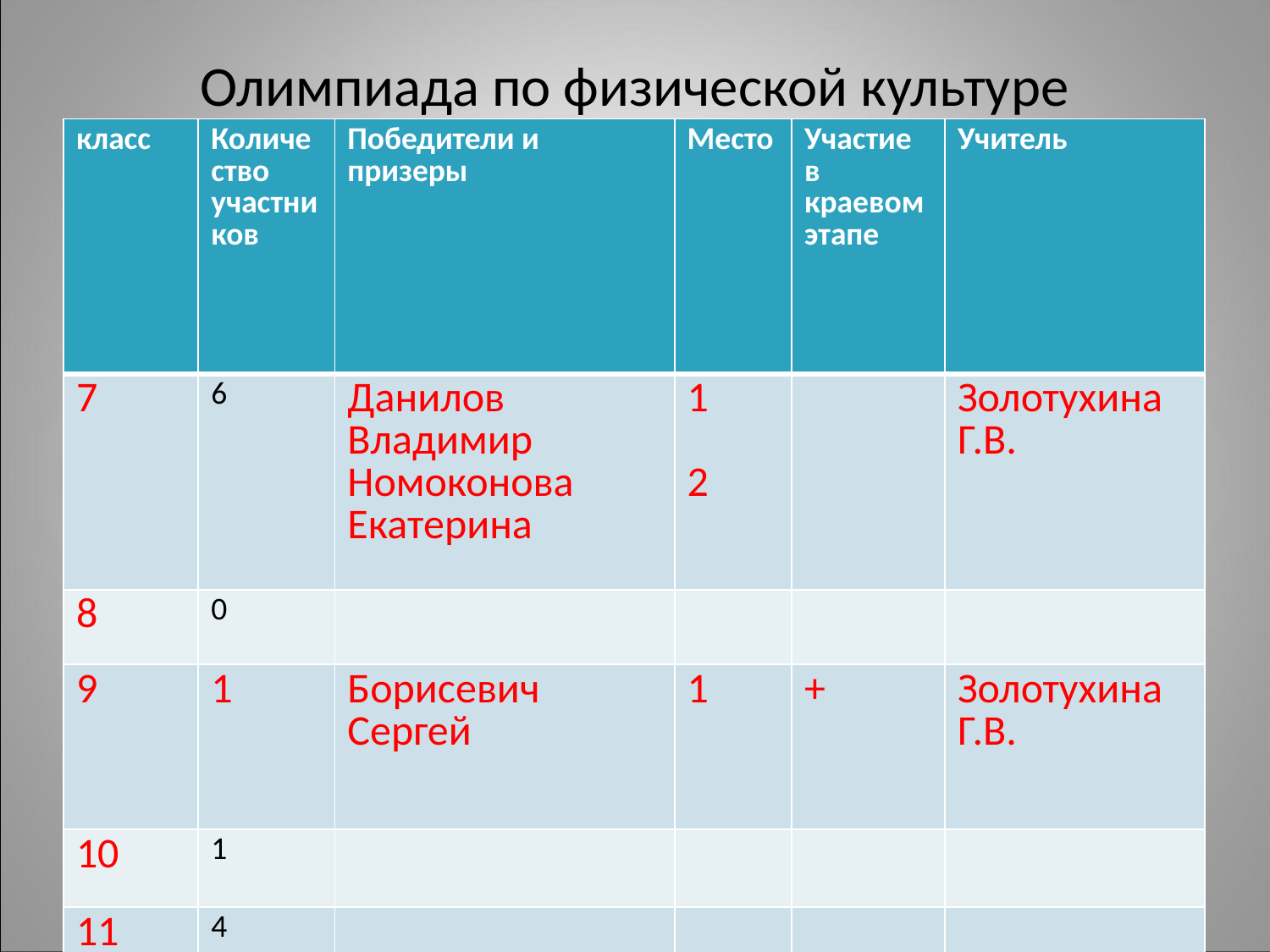

# Олимпиада по физической культуре
| класс | Количество участников | Победители и призеры | Место | Участие в краевом этапе | Учитель |
| --- | --- | --- | --- | --- | --- |
| 7 | 6 | Данилов Владимир Номоконова Екатерина | 1 2 |  | Золотухина Г.В. |
| 8 | 0 |  |  |  |  |
| 9 | 1 | Борисевич Сергей | 1 | + | Золотухина Г.В. |
| 10 | 1 |  |  |  |  |
| 11 | 4 |  |  |  |  |
| Всего | 12 |  | 3 |  |  |